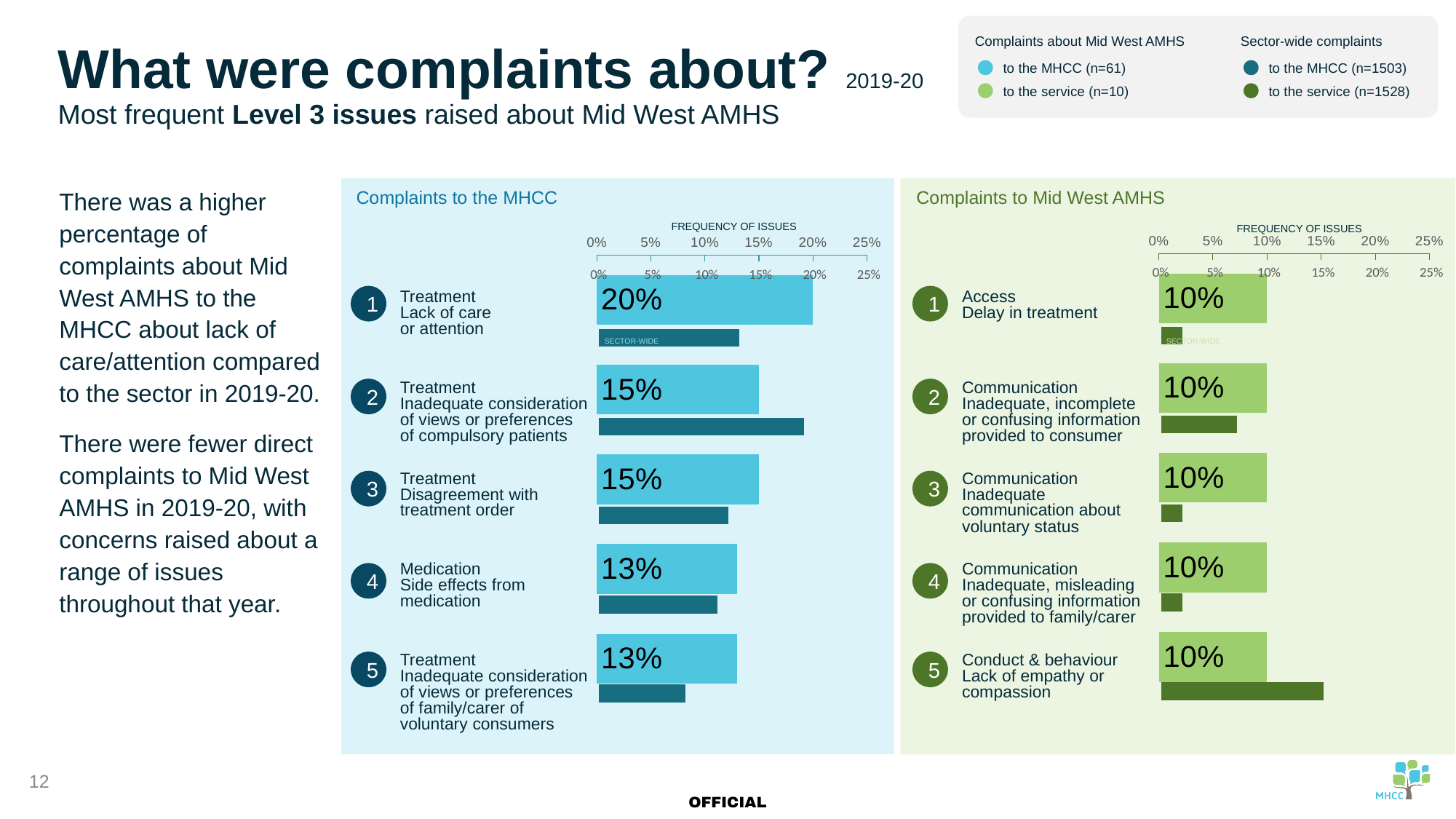

Complaints about Mid West AMHS
to the MHCC (n=61)

to the service (n=10)

Sector-wide complaints
to the MHCC (n=1503)

to the service (n=1528)

What were complaints about? 2019-20
Most frequent Level 3 issues raised about Mid West AMHS

There was a higher percentage of complaints about Mid West AMHS to the MHCC about lack of care/attention compared to the sector in 2019-20.
There were fewer direct complaints to Mid West AMHS in 2019-20, with concerns raised about a range of issues throughout that year.

Complaints to the MHCC
Complaints to Mid West AMHS
FREQUENCY OF ISSUES
FREQUENCY OF ISSUES

### Chart

| Category |  |
|---|---|

### Chart

| Category |  |
|---|---|

### Chart

| Category |  |
|---|---|

### Chart

| Category |  |
|---|---|
1
1
Treatment
Lack of care
or attention
Access
Delay in treatment
SECTOR-WIDE
SECTOR-WIDE
2
2
Treatment
Inadequate consideration of views or preferences of compulsory patients

Communication
Inadequate, incomplete or confusing information provided to consumer
3
3
Treatment
Disagreement with treatment order
Communication
Inadequate communication about voluntary status
Medication
Side effects from medication
Communication
Inadequate, misleading or confusing information provided to family/carer
4
4
5
5
Treatment
Inadequate consideration of views or preferences of family/carer of voluntary consumers
Conduct & behaviour
Lack of empathy or compassion